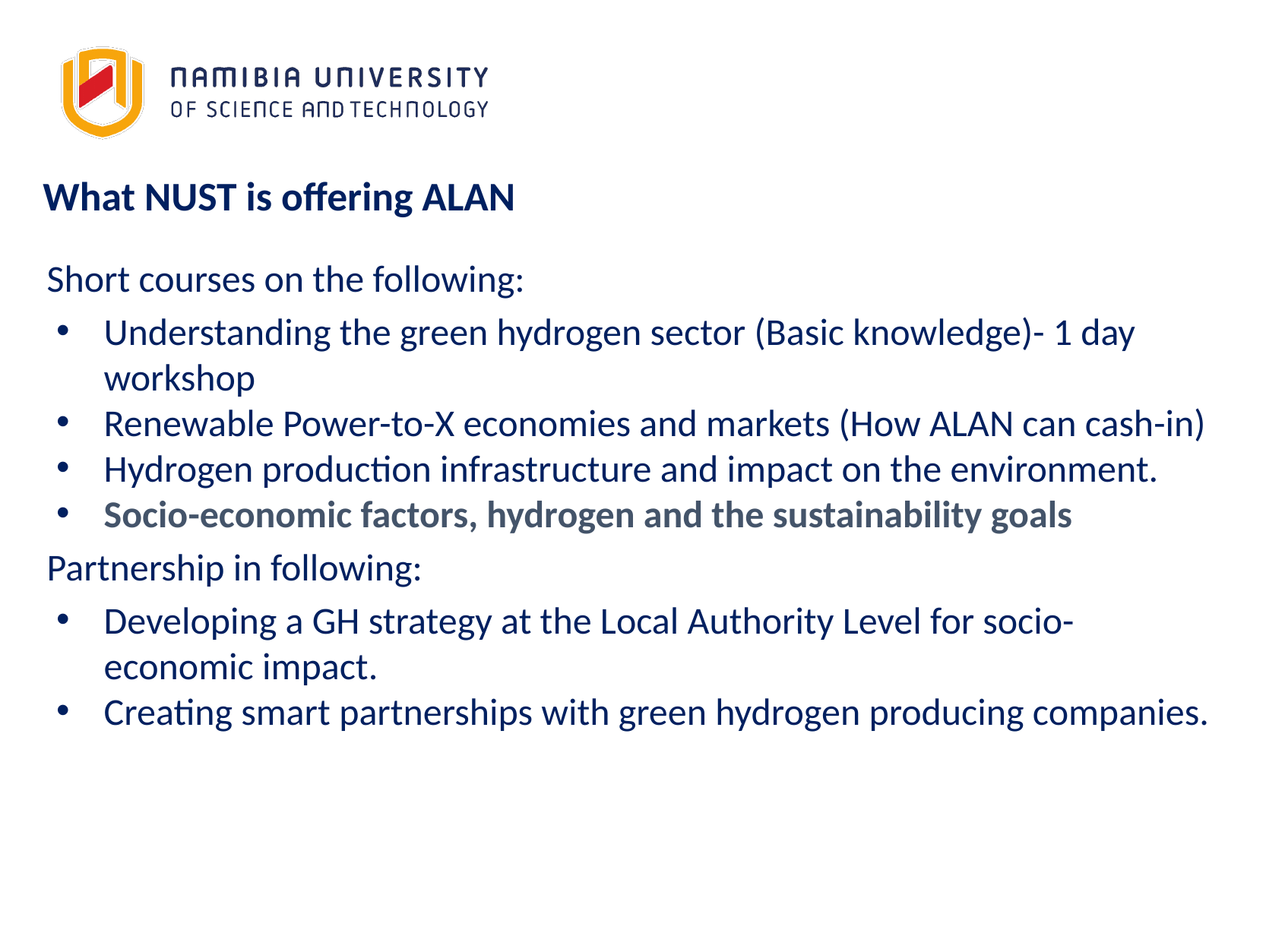

# What NUST is offering ALAN
Short courses on the following:
Understanding the green hydrogen sector (Basic knowledge)- 1 day workshop
Renewable Power-to-X economies and markets (How ALAN can cash-in)
Hydrogen production infrastructure and impact on the environment.
Socio-economic factors, hydrogen and the sustainability goals
Partnership in following:
Developing a GH strategy at the Local Authority Level for socio-economic impact.
Creating smart partnerships with green hydrogen producing companies.